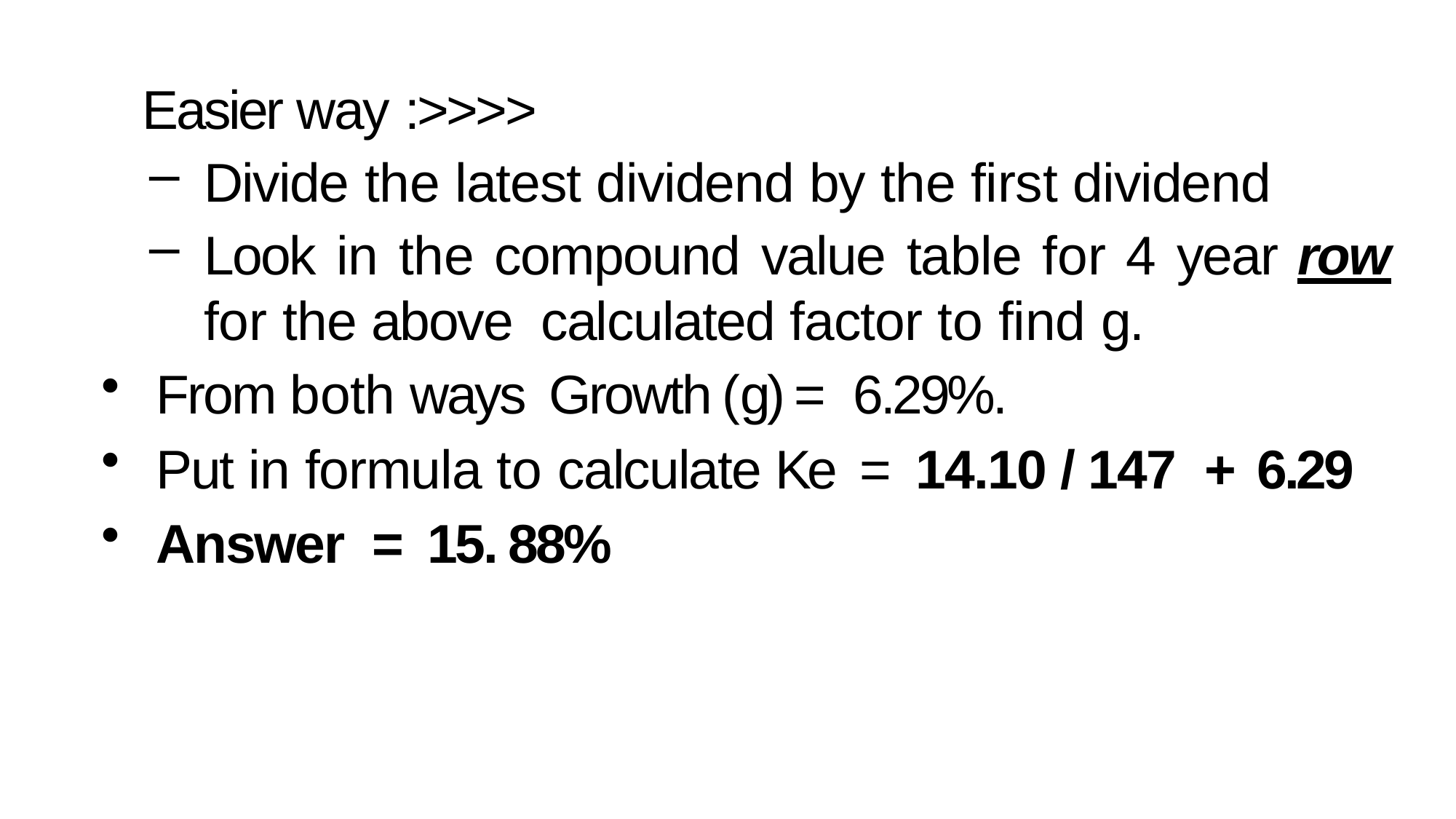

Easier way :>>>>
Divide the latest dividend by the first dividend
Look in the compound value table for 4 year row for the above  calculated factor to find g.
From both ways  Growth (g) =  6.29%.
Put in formula to calculate Ke  =  14.10 / 147  +  6.29
Answer  =  15. 88%